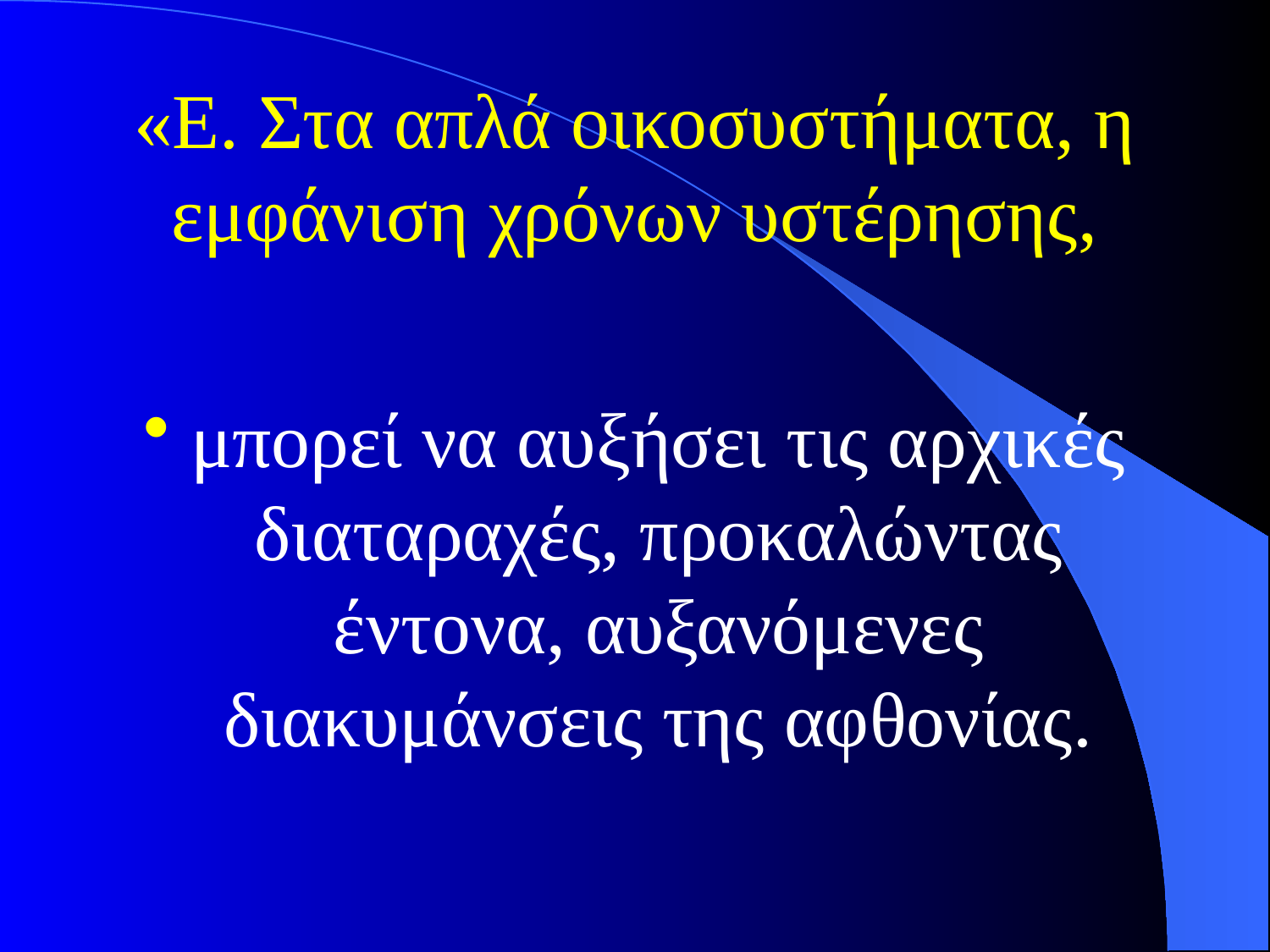

# «Ε. Στα απλά οικοσυστήματα, η εμφάνιση χρόνων υστέρησης,

μπορεί να αυξήσει τις αρχικές διαταραχές, προκαλώντας έντονα, αυξανόμενες διακυμάνσεις της αφθονίας.